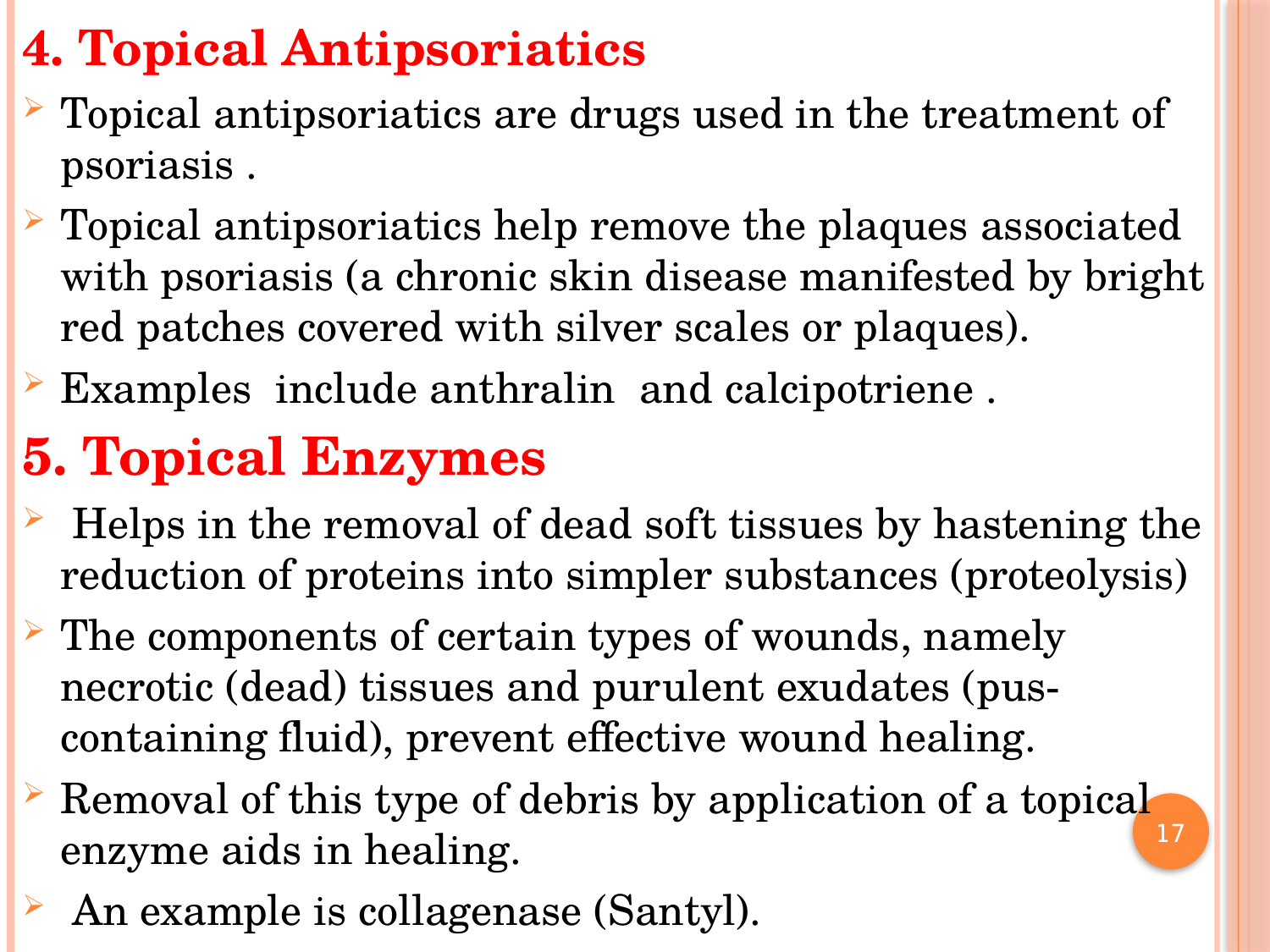

4. Topical Antipsoriatics
Topical antipsoriatics are drugs used in the treatment of psoriasis .
Topical antipsoriatics help remove the plaques associated with psoriasis (a chronic skin disease manifested by bright red patches covered with silver scales or plaques).
Examples  include anthralin  and calcipotriene .
5. Topical Enzymes
 Helps in the removal of dead soft tissues by hastening the reduction of proteins into simpler substances (proteolysis)
The components of certain types of wounds, namely necrotic (dead) tissues and purulent exudates (pus-containing fluid), prevent effective wound healing.
Removal of this type of debris by application of a topical enzyme aids in healing.
 An example is collagenase (Santyl).
17